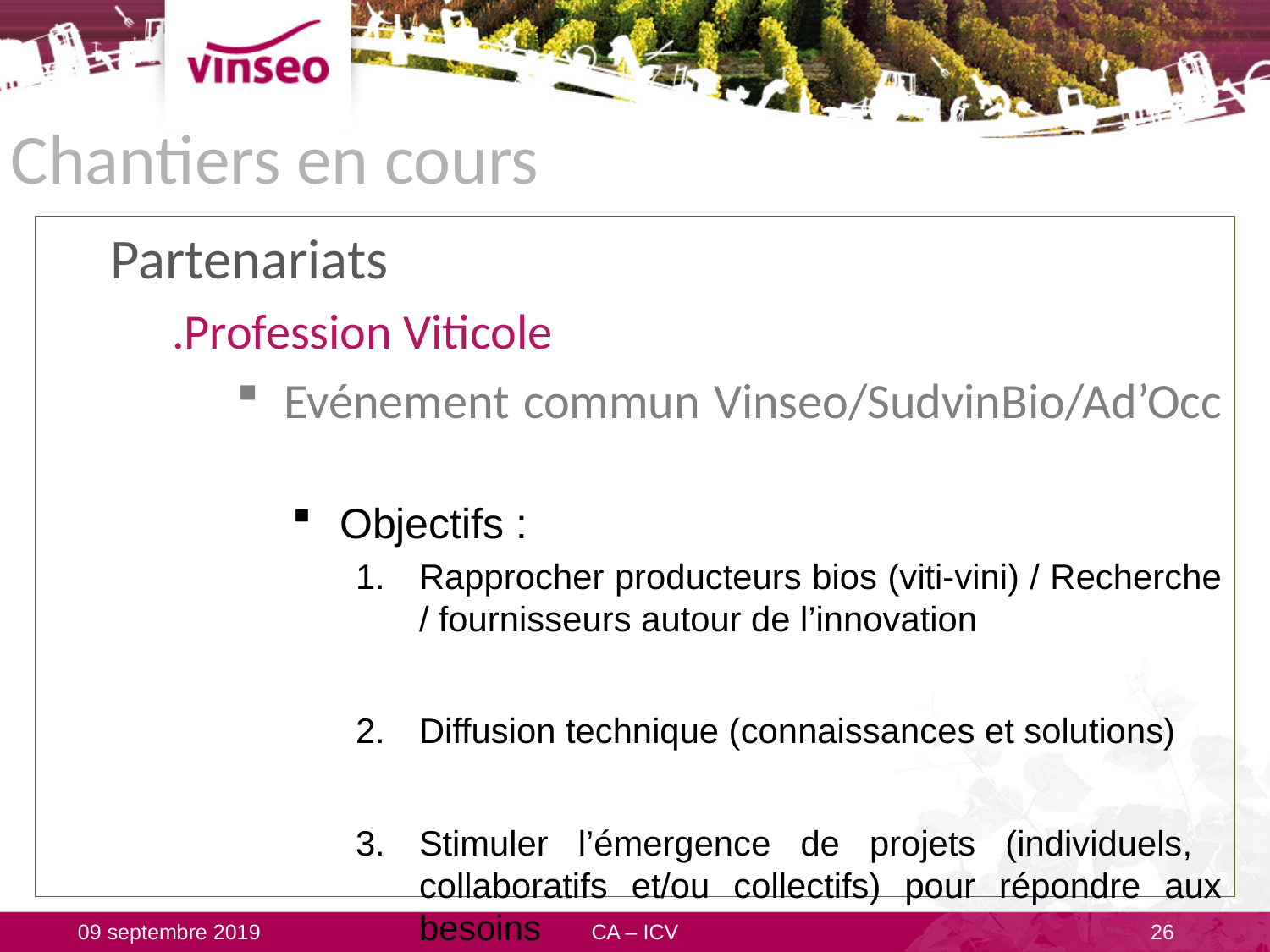

# Chantiers en cours
Partenariats
.Profession Viticole
Evénement commun Vinseo/SudvinBio/Ad’Occ
Objectifs :
Rapprocher producteurs bios (viti-vini) / Recherche / fournisseurs autour de l’innovation

Diffusion technique (connaissances et solutions)

Stimuler l’émergence de projets (individuels,  collaboratifs et/ou collectifs) pour répondre aux besoins

09 septembre 2019
CA – ICV
26